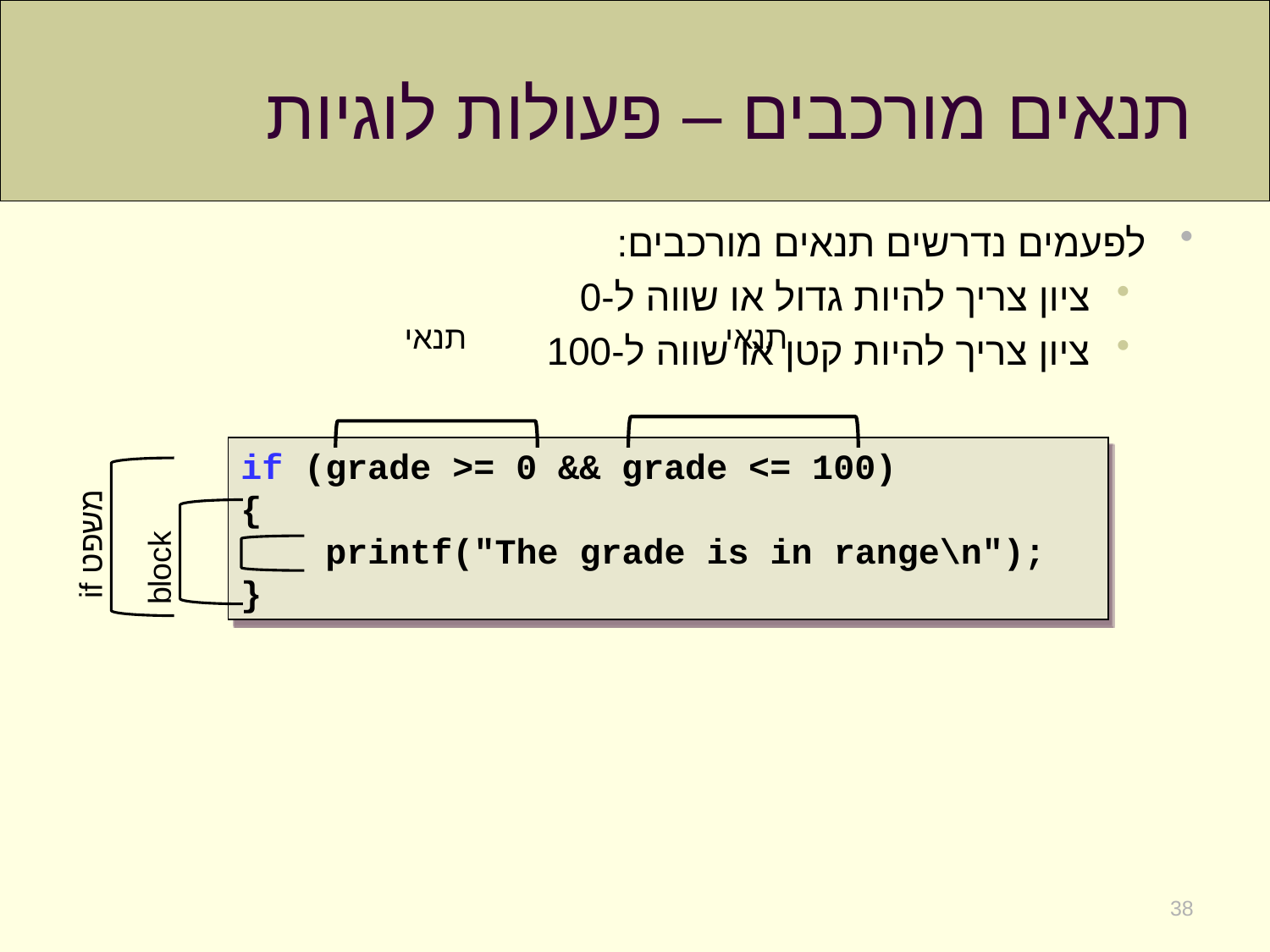

# תנאים מורכבים – פעולות לוגיות
לפעמים נדרשים תנאים מורכבים:
ציון צריך להיות גדול או שווה ל-0
ציון צריך להיות קטן או שווה ל-100
תנאי
תנאי
if (grade >= 0 && grade <= 100)
{
    printf("The grade is in range\n");
}
משפט if
block

38